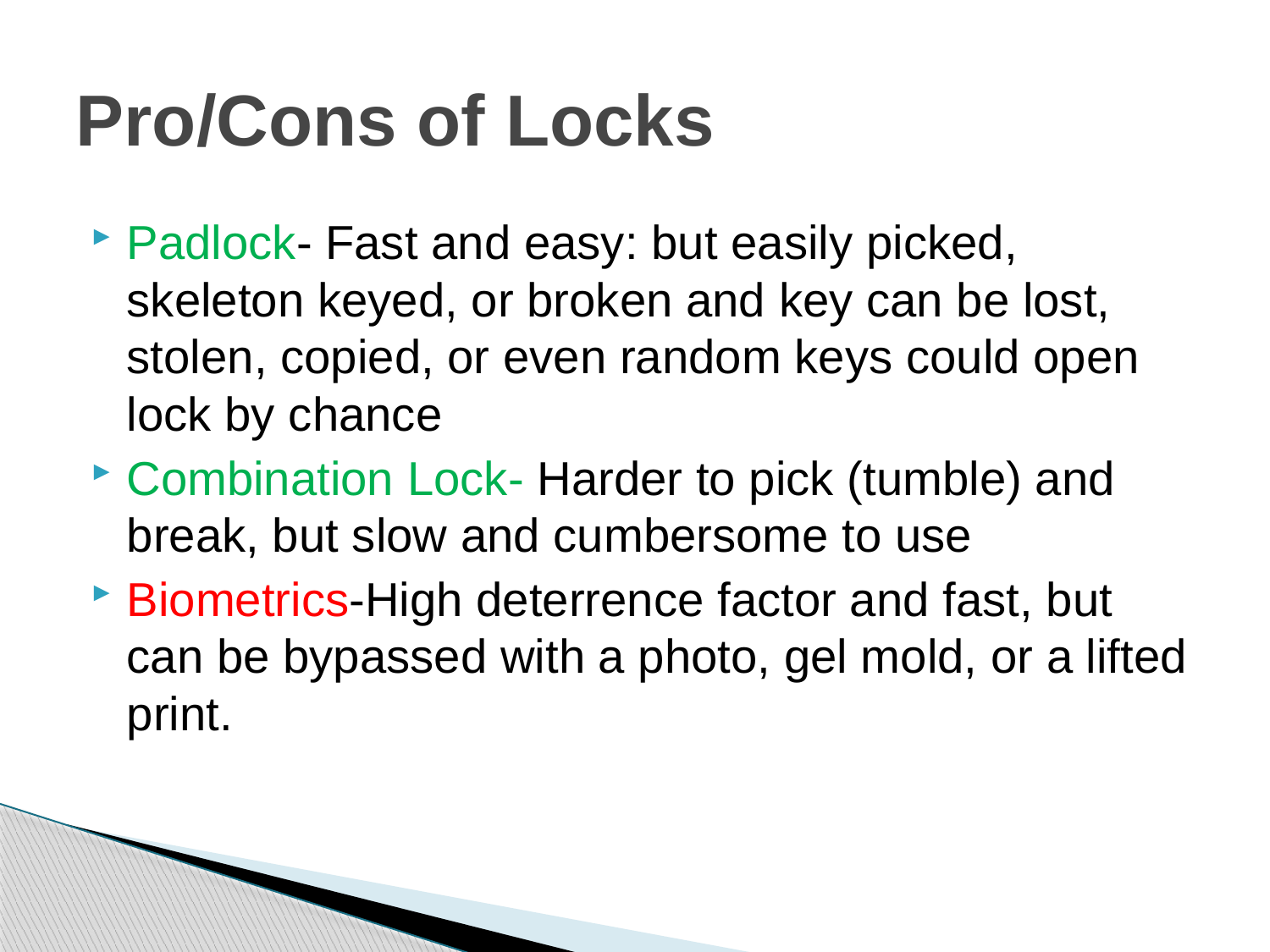

# Pro/Cons of Locks
Padlock- Fast and easy: but easily picked, skeleton keyed, or broken and key can be lost, stolen, copied, or even random keys could open lock by chance
Combination Lock- Harder to pick (tumble) and break, but slow and cumbersome to use
Biometrics-High deterrence factor and fast, but can be bypassed with a photo, gel mold, or a lifted print.